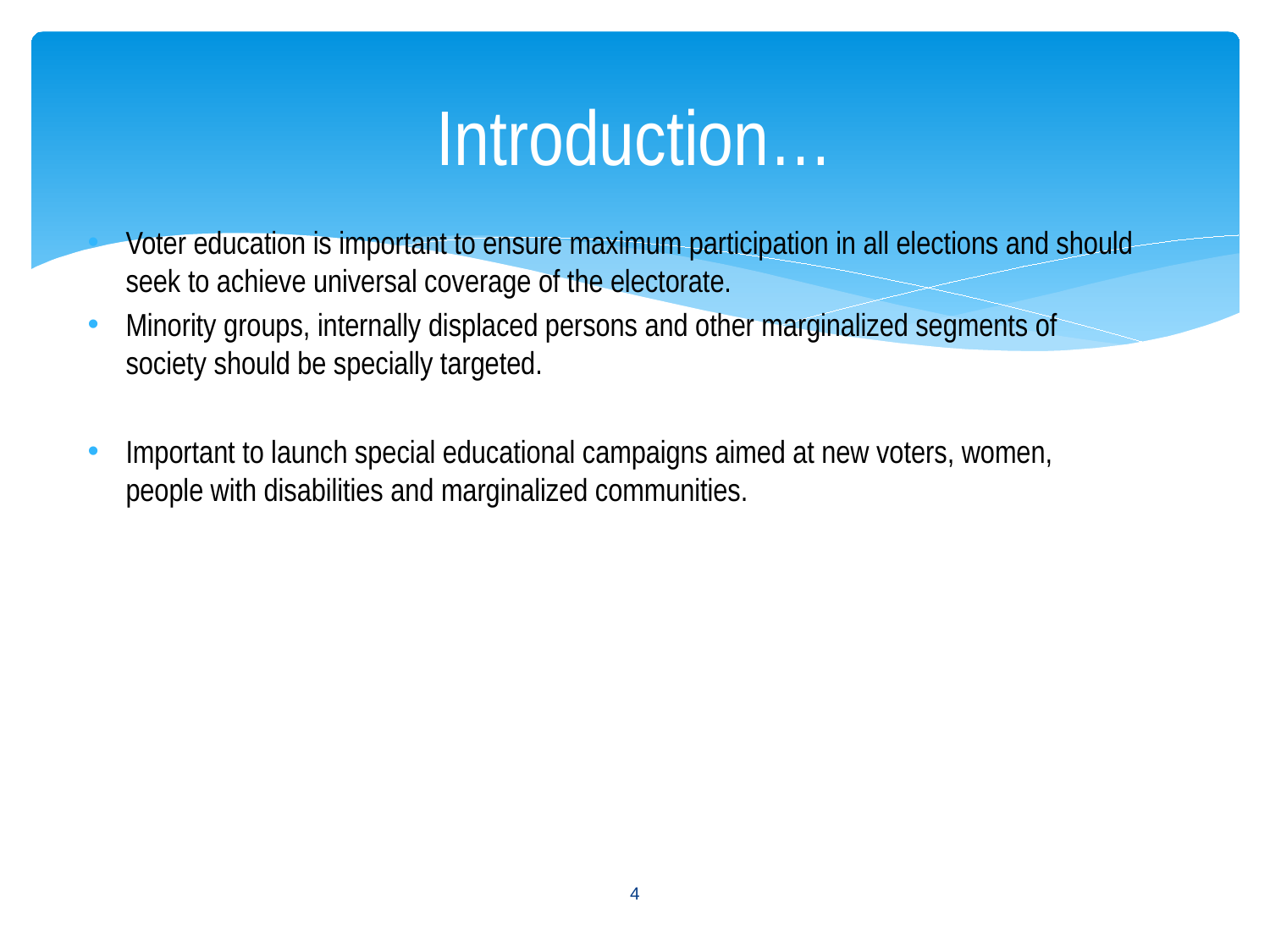

# Introduction…
Voter education is important to ensure maximum participation in all elections and should seek to achieve universal coverage of the electorate.
Minority groups, internally displaced persons and other marginalized segments of society should be specially targeted.

Important to launch special educational campaigns aimed at new voters, women, people with disabilities and marginalized communities.

4